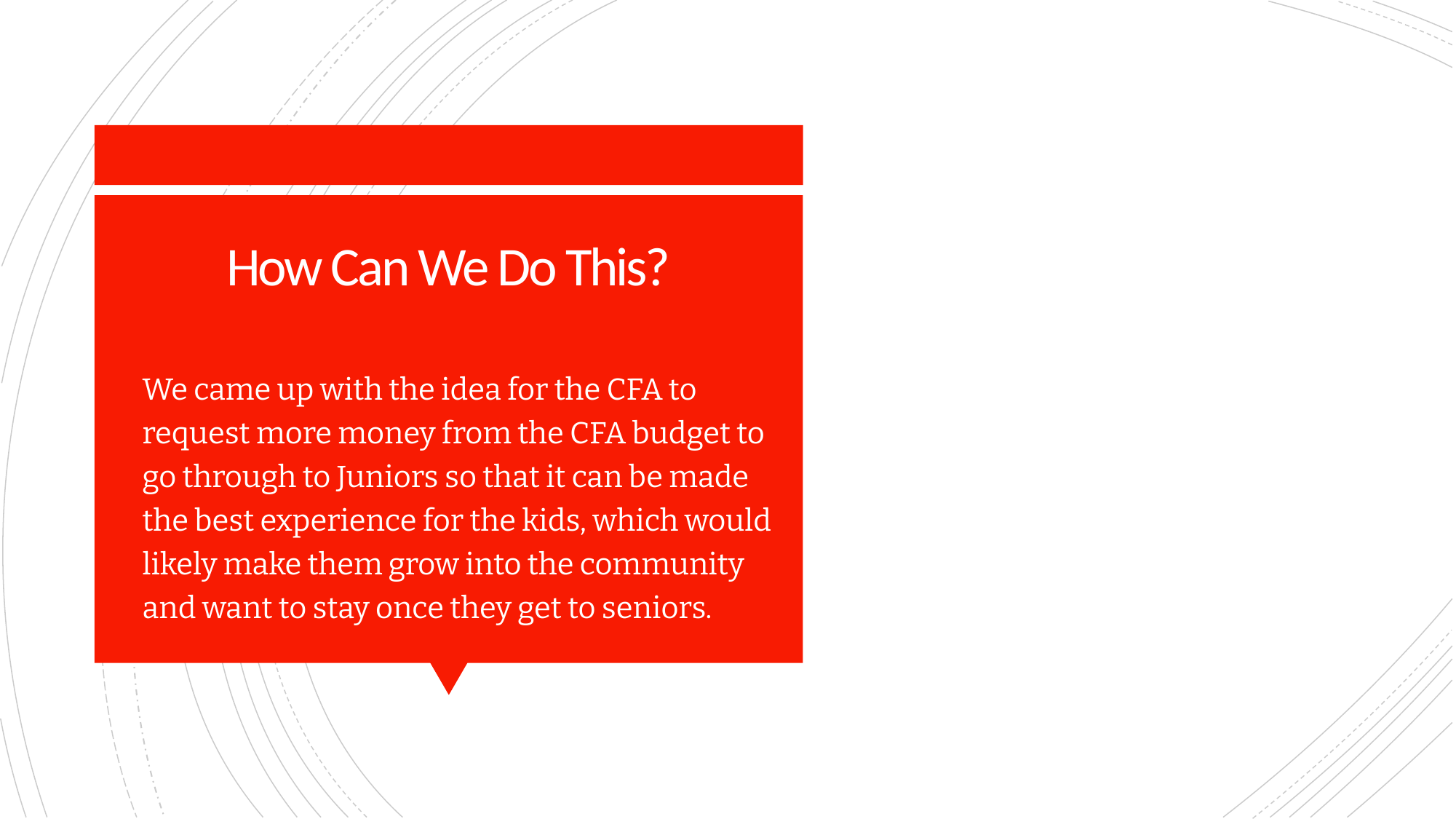

# How Can We Do This?
We came up with the idea for the CFA to request more money from the CFA budget to go through to Juniors so that it can be made the best experience for the kids, which would likely make them grow into the community and want to stay once they get to seniors.